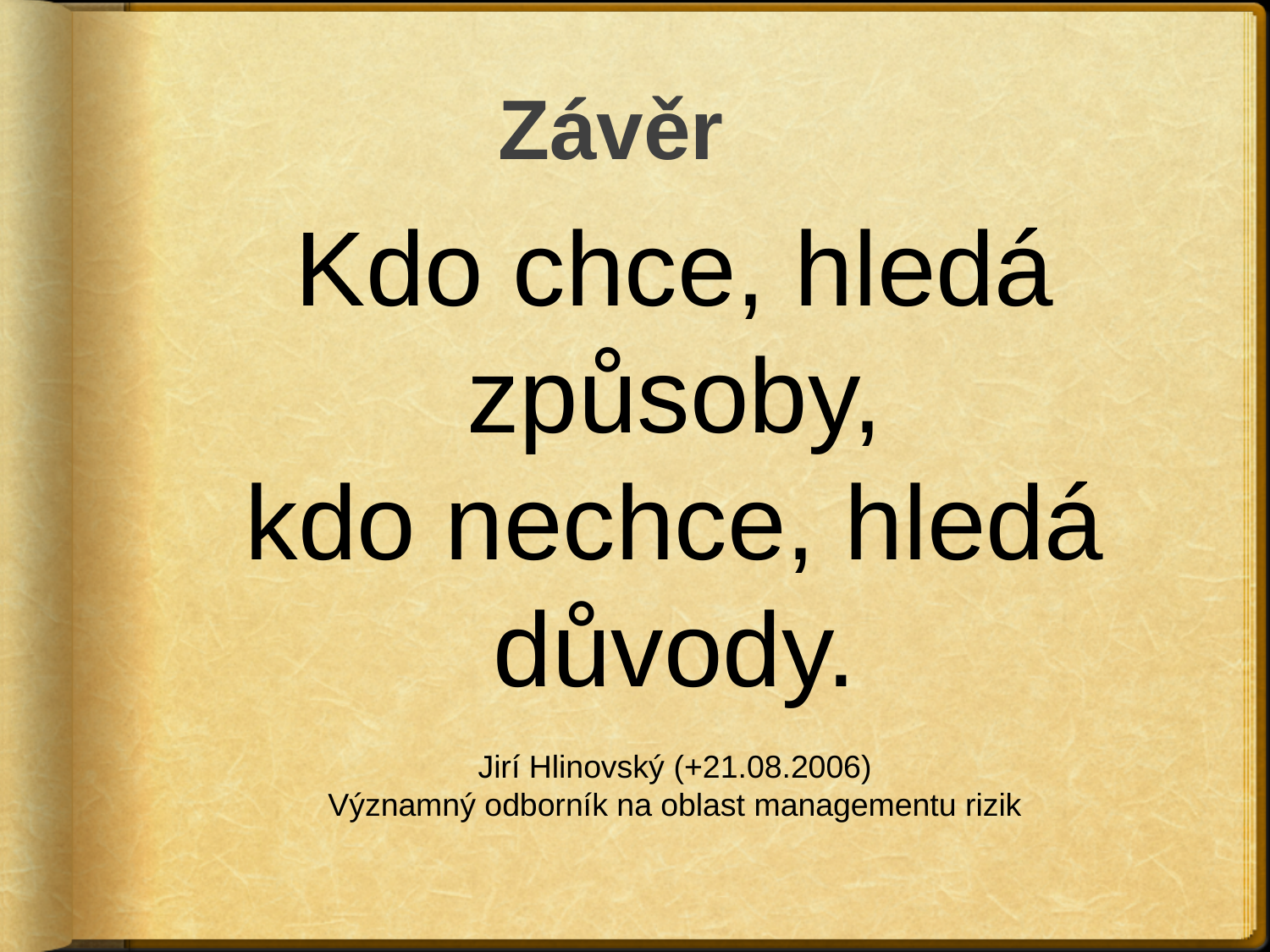

# Závěr

Kdo chce, hledá způsoby,
kdo nechce, hledá důvody.

Jirí Hlinovský (+21.08.2006)
Významný odborník na oblast managementu rizik